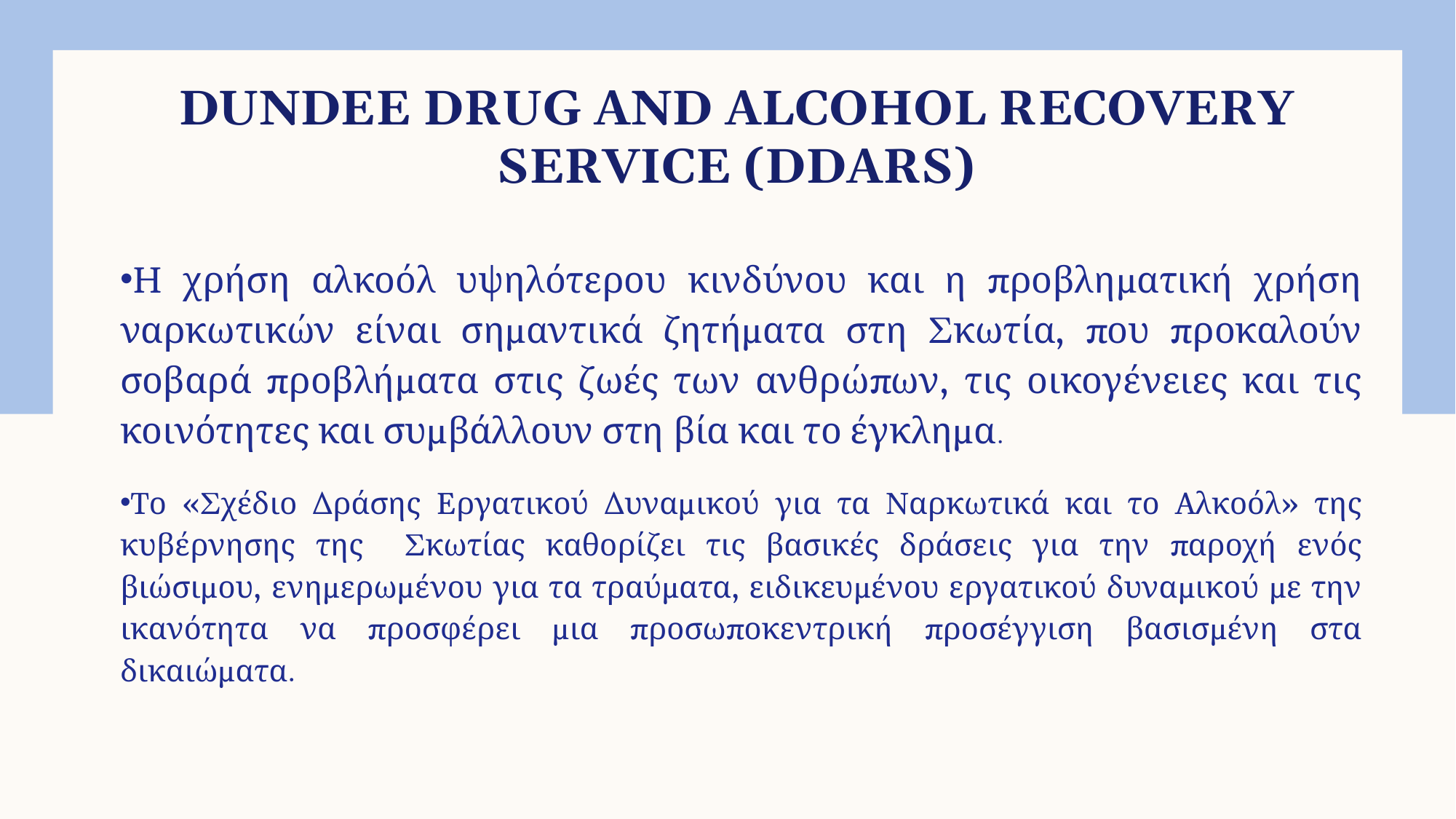

# Dundee Drug and Alcohol Recovery Service (DDARS)

Η χρήση αλκοόλ υψηλότερου κινδύνου και η προβληματική χρήση ναρκωτικών είναι σημαντικά ζητήματα στη Σκωτία, που προκαλούν σοβαρά προβλήματα στις ζωές των ανθρώπων, τις οικογένειες και τις κοινότητες και συμβάλλουν στη βία και το έγκλημα.
Το «Σχέδιο Δράσης Εργατικού Δυναμικού για τα Ναρκωτικά και το Αλκοόλ» της κυβέρνησης της  Σκωτίας καθορίζει τις βασικές δράσεις για την παροχή ενός βιώσιμου, ενημερωμένου για τα τραύματα, ειδικευμένου εργατικού δυναμικού με την ικανότητα να προσφέρει μια προσωποκεντρική προσέγγιση βασισμένη στα δικαιώματα.